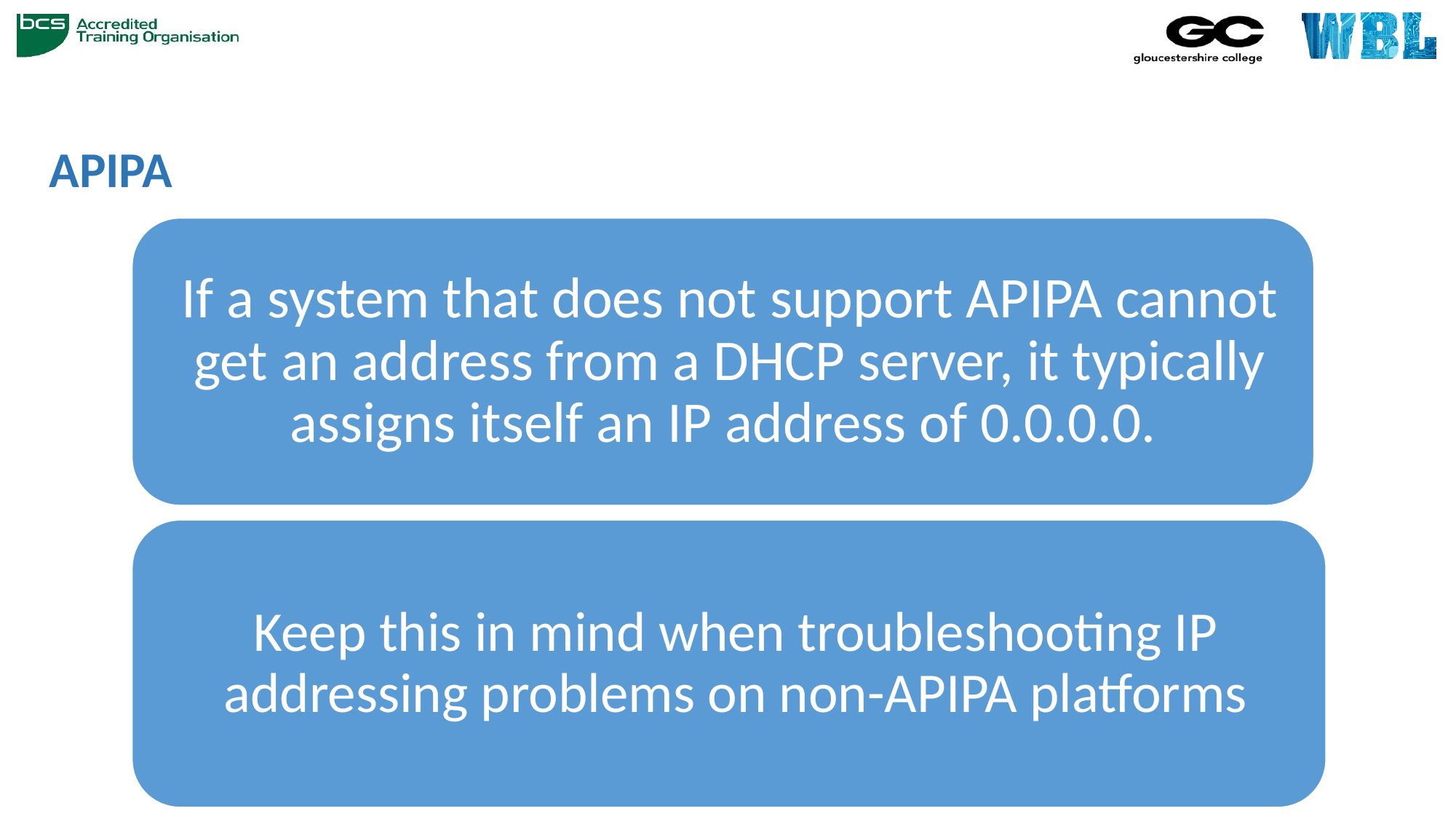

# APIPA
If a system that does not support APIPA cannot get an address from a DHCP server, it typically assigns itself an IP address of 0.0.0.0.
Keep this in mind when troubleshooting IP addressing problems on non-APIPA platforms